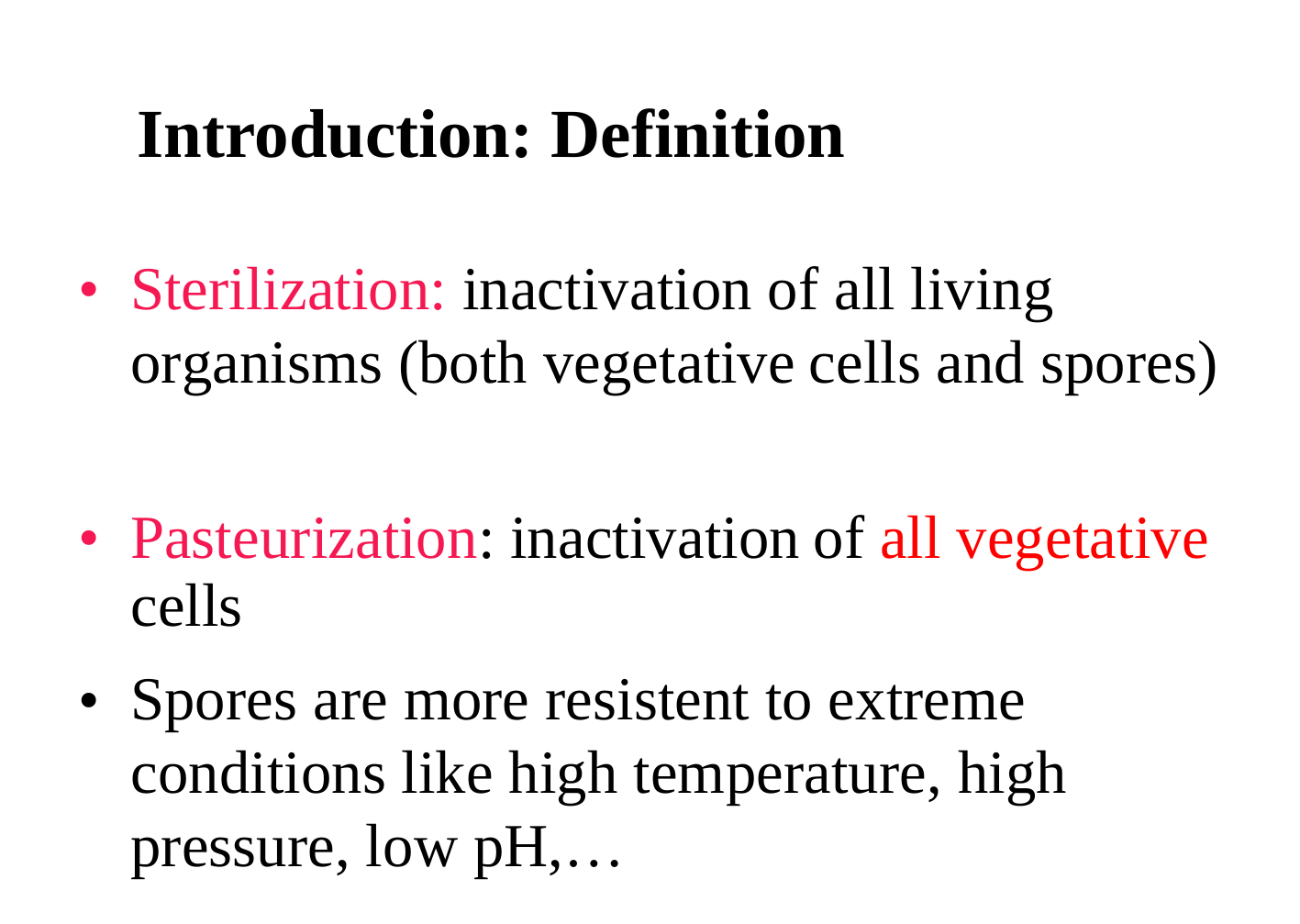

Introduction: Definition
•
Sterilization: inactivation of all living
organisms (both vegetative
cells and spores)
•
Pasteurization: inactivation
cells
of all vegetative
•
Spores are more resistent to extreme
conditions like high temperature, high pressure, low pH,…